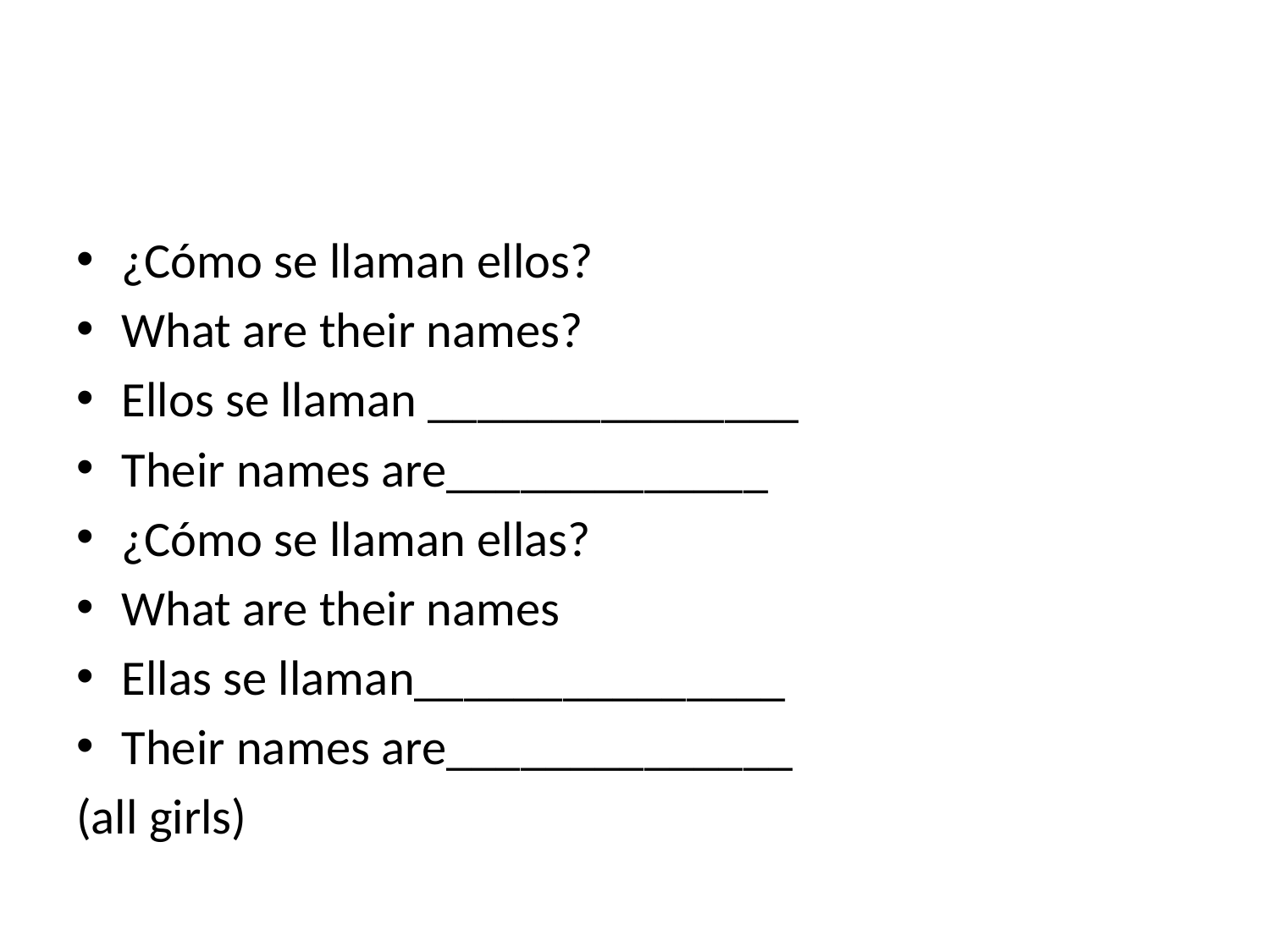

#
¿Cómo se llaman ellos?
What are their names?
Ellos se llaman _______________
Their names are_____________
¿Cómo se llaman ellas?
What are their names
Ellas se llaman_______________
Their names are______________
(all girls)